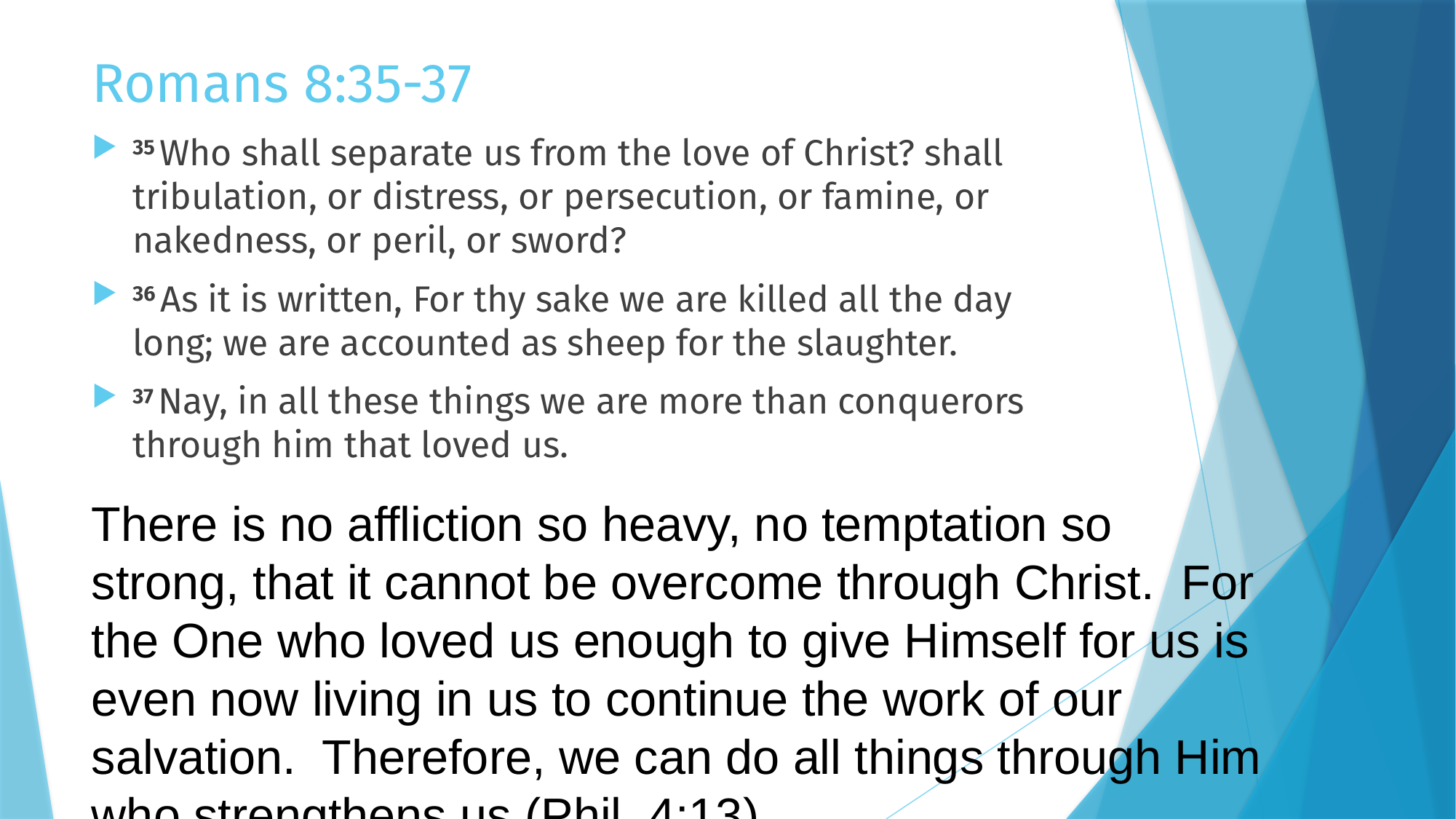

# Romans 8:35-37
35 Who shall separate us from the love of Christ? shall tribulation, or distress, or persecution, or famine, or nakedness, or peril, or sword?
36 As it is written, For thy sake we are killed all the day long; we are accounted as sheep for the slaughter.
37 Nay, in all these things we are more than conquerors through him that loved us.
There is no affliction so heavy, no temptation so strong, that it cannot be overcome through Christ.  For the One who loved us enough to give Himself for us is even now living in us to continue the work of our salvation.  Therefore, we can do all things through Him who strengthens us (Phil. 4:13).
SDABC V6 pg. 579